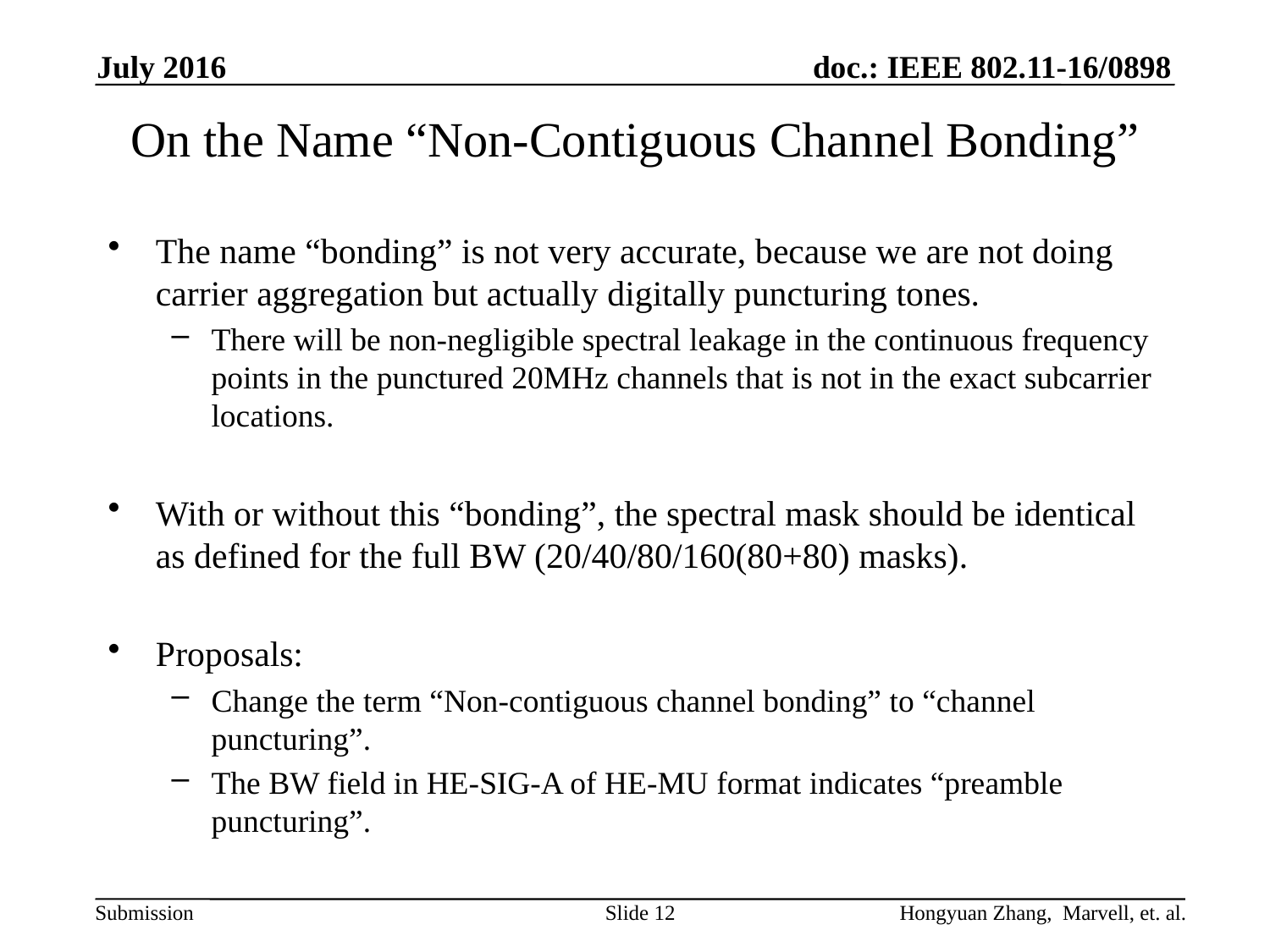

July 2016
# On the Name “Non-Contiguous Channel Bonding”
The name “bonding” is not very accurate, because we are not doing carrier aggregation but actually digitally puncturing tones.
There will be non-negligible spectral leakage in the continuous frequency points in the punctured 20MHz channels that is not in the exact subcarrier locations.

With or without this “bonding”, the spectral mask should be identical as defined for the full BW (20/40/80/160(80+80) masks).

Proposals:
Change the term “Non-contiguous channel bonding” to “channel puncturing”.
The BW field in HE-SIG-A of HE-MU format indicates “preamble puncturing”.
Slide 12
Hongyuan Zhang,  Marvell, et. al.